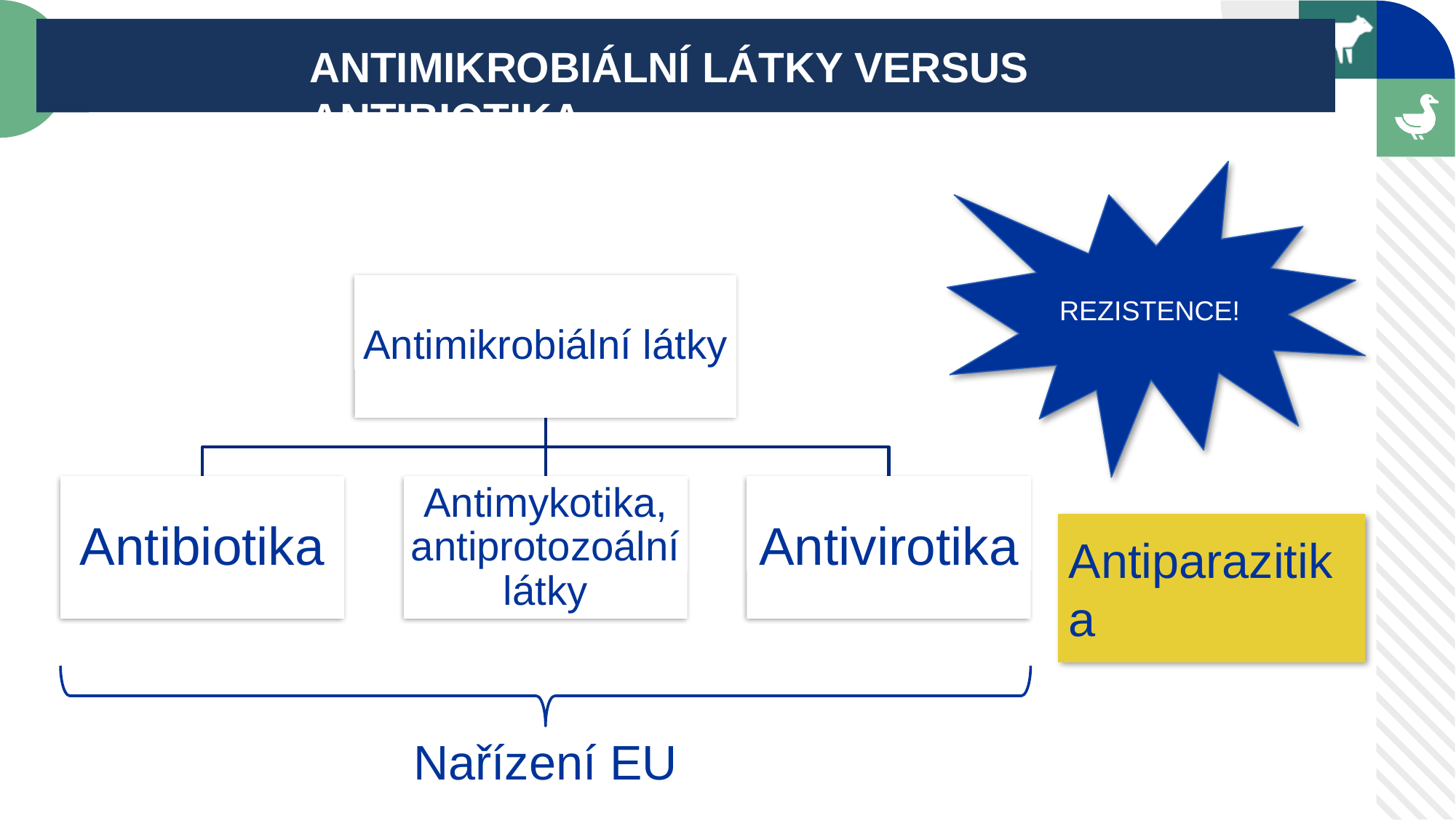

ANTIMIKROBIÁLNÍ LÁTKY VERSUS ANTIBIOTIKA

REZISTENCE!
Antimikrobiální látky
Antibiotika
Antimykotika, antiprotozoální látky
Antivirotika

Antiparazitika
Nařízení EU